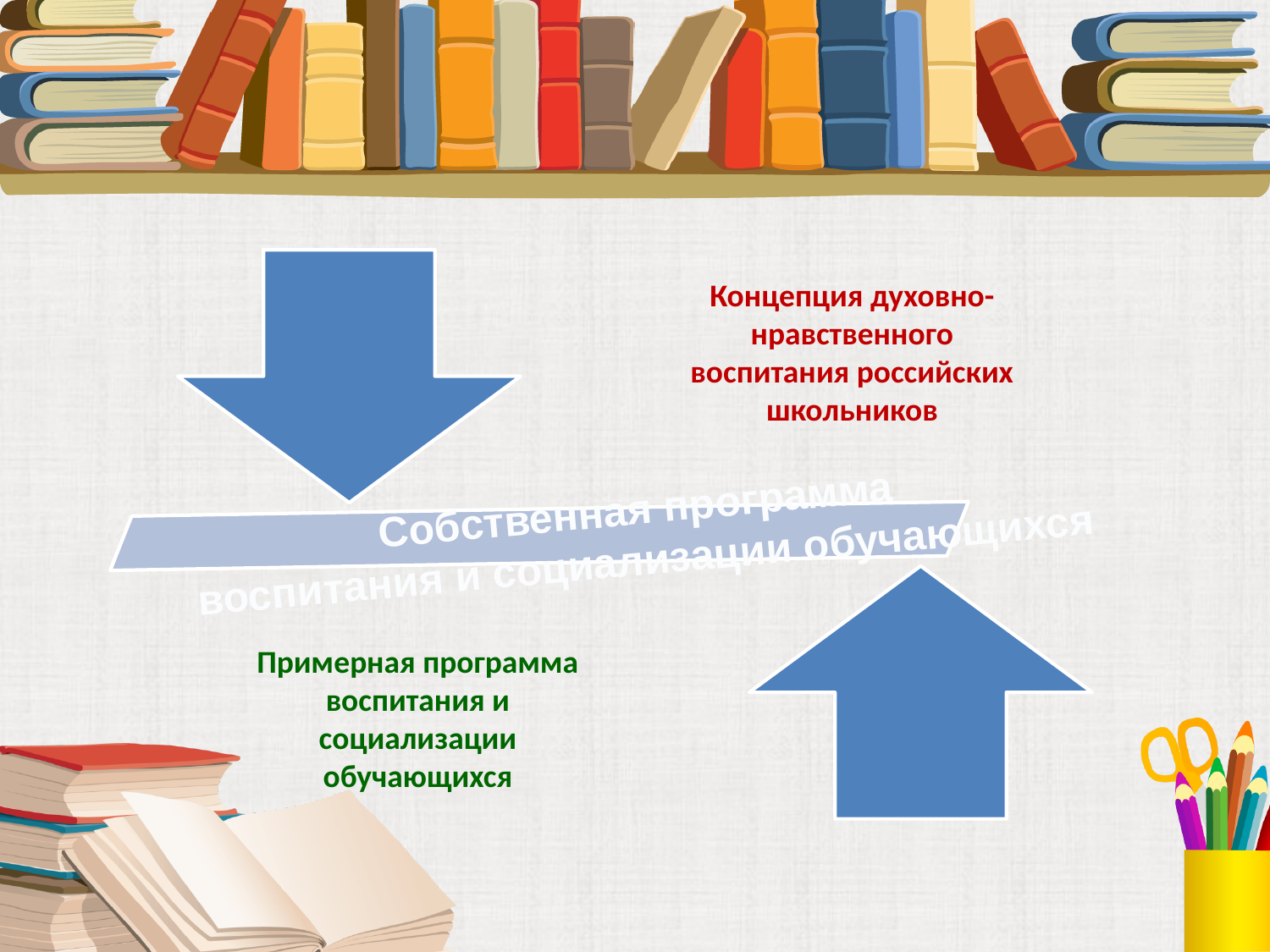

Концепция духовно-нравственного воспитания российских школьников
Примерная программа воспитания и социализации обучающихся
Собственная программа
воспитания и социализации обучающихся